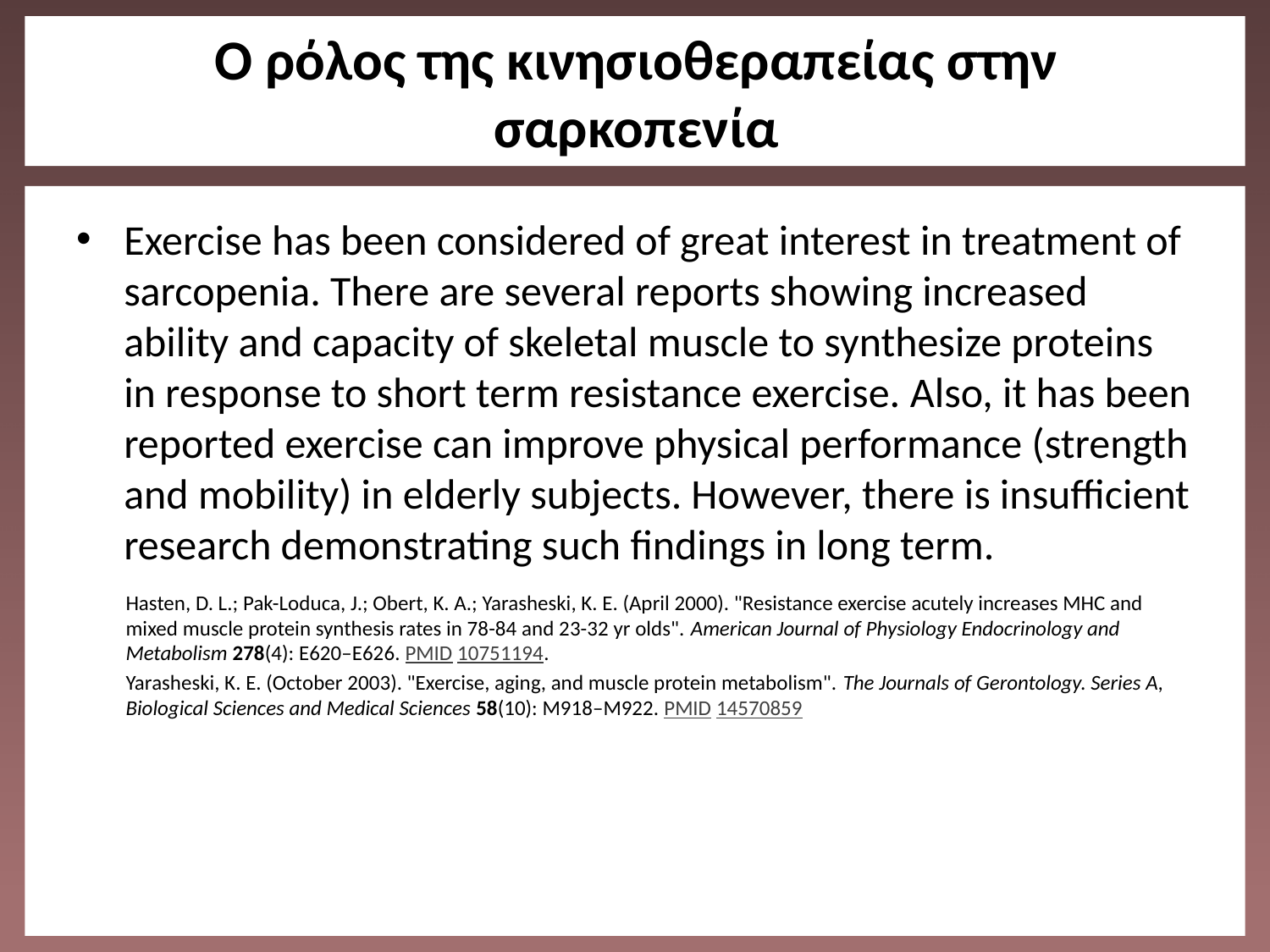

# O ρόλος της κινησιοθεραπείας στην σαρκοπενία
Exercise has been considered of great interest in treatment of sarcopenia. There are several reports showing increased ability and capacity of skeletal muscle to synthesize proteins in response to short term resistance exercise. Also, it has been reported exercise can improve physical performance (strength and mobility) in elderly subjects. However, there is insufficient research demonstrating such findings in long term.
Hasten, D. L.; Pak-Loduca, J.; Obert, K. A.; Yarasheski, K. E. (April 2000). "Resistance exercise acutely increases MHC and mixed muscle protein synthesis rates in 78-84 and 23-32 yr olds". American Journal of Physiology Endocrinology and Metabolism 278(4): E620–E626. PMID 10751194.
Yarasheski, K. E. (October 2003). "Exercise, aging, and muscle protein metabolism". The Journals of Gerontology. Series A, Biological Sciences and Medical Sciences 58(10): M918–M922. PMID 14570859